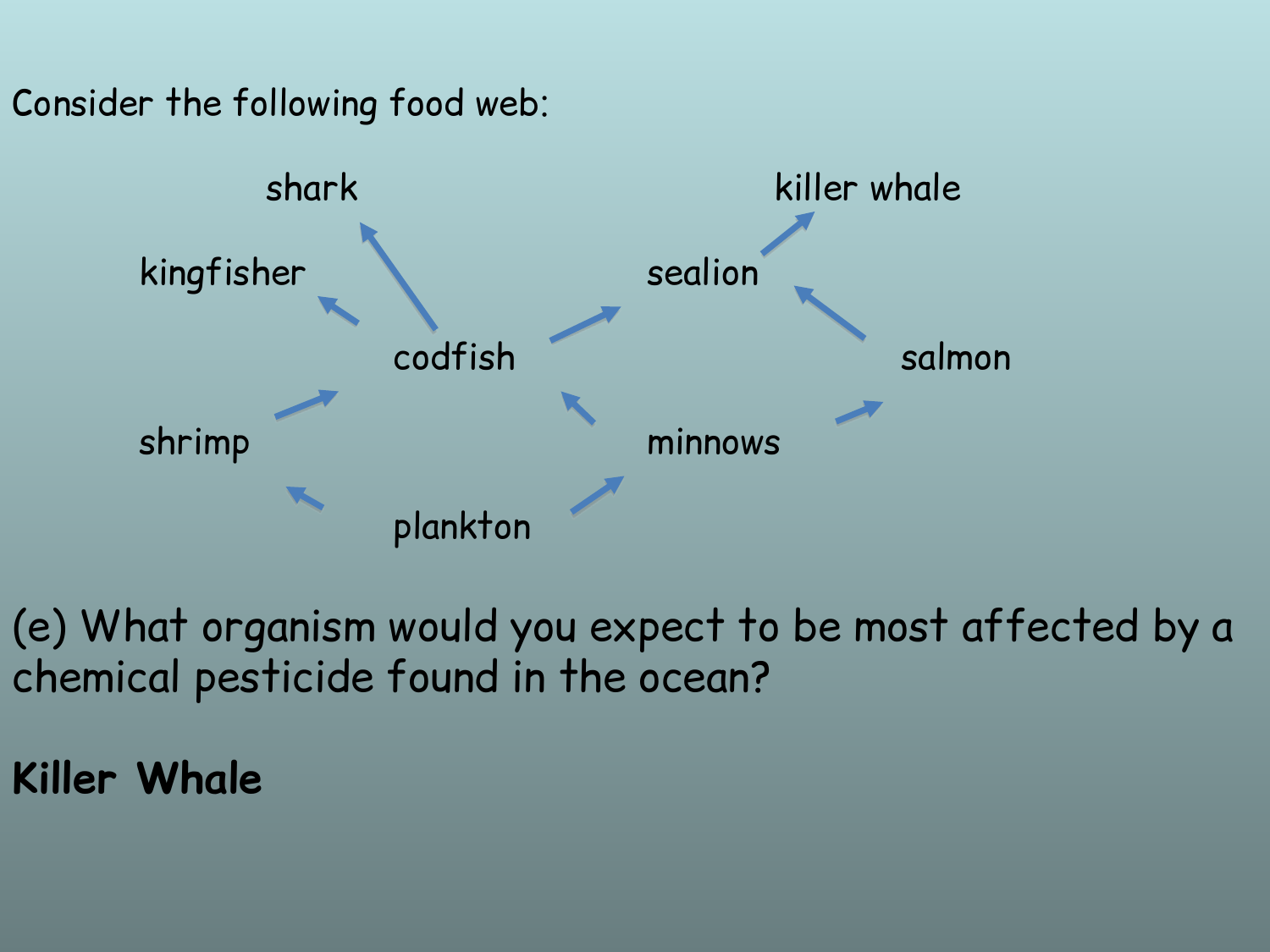

Consider the following food web:

		shark				killer whale

	kingfisher			sealion

			codfish				salmon

	shrimp				minnows

			plankton

(e) What organism would you expect to be most affected by a chemical pesticide found in the ocean?

Killer Whale